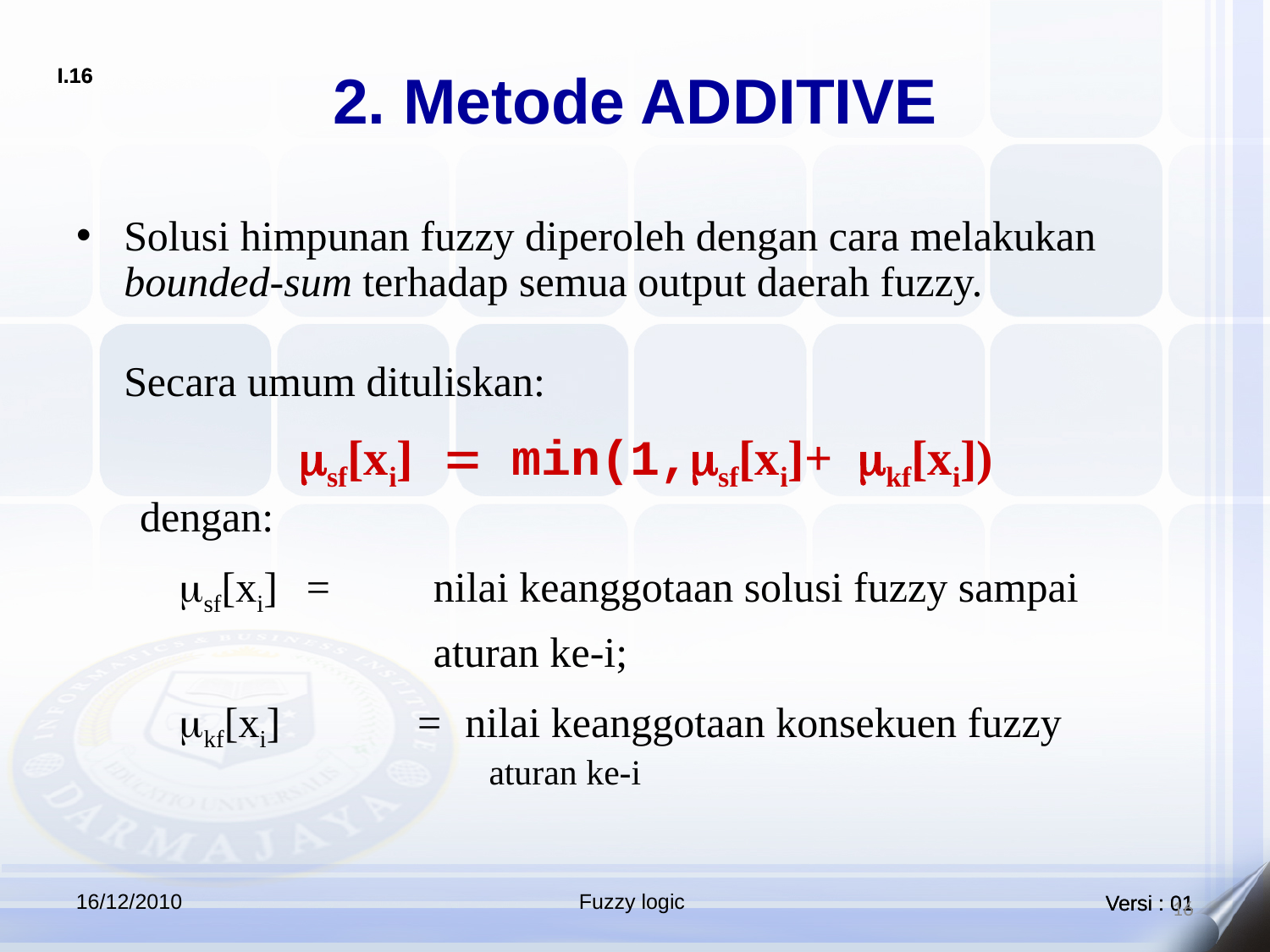

# 2. Metode ADDITIVE
Solusi himpunan fuzzy diperoleh dengan cara melakukan bounded-sum terhadap semua output daerah fuzzy.

	Secara umum dituliskan:
	μsf[xi] = min(1,μsf[xi]+ μkf[xi])
dengan:
	μsf[xi] 	= 	nilai keanggotaan solusi fuzzy sampai
			aturan ke-i;
μkf[xi]	= 	nilai keanggotaan konsekuen fuzzy
			aturan ke-i
16/12/2010
Fuzzy logic
16